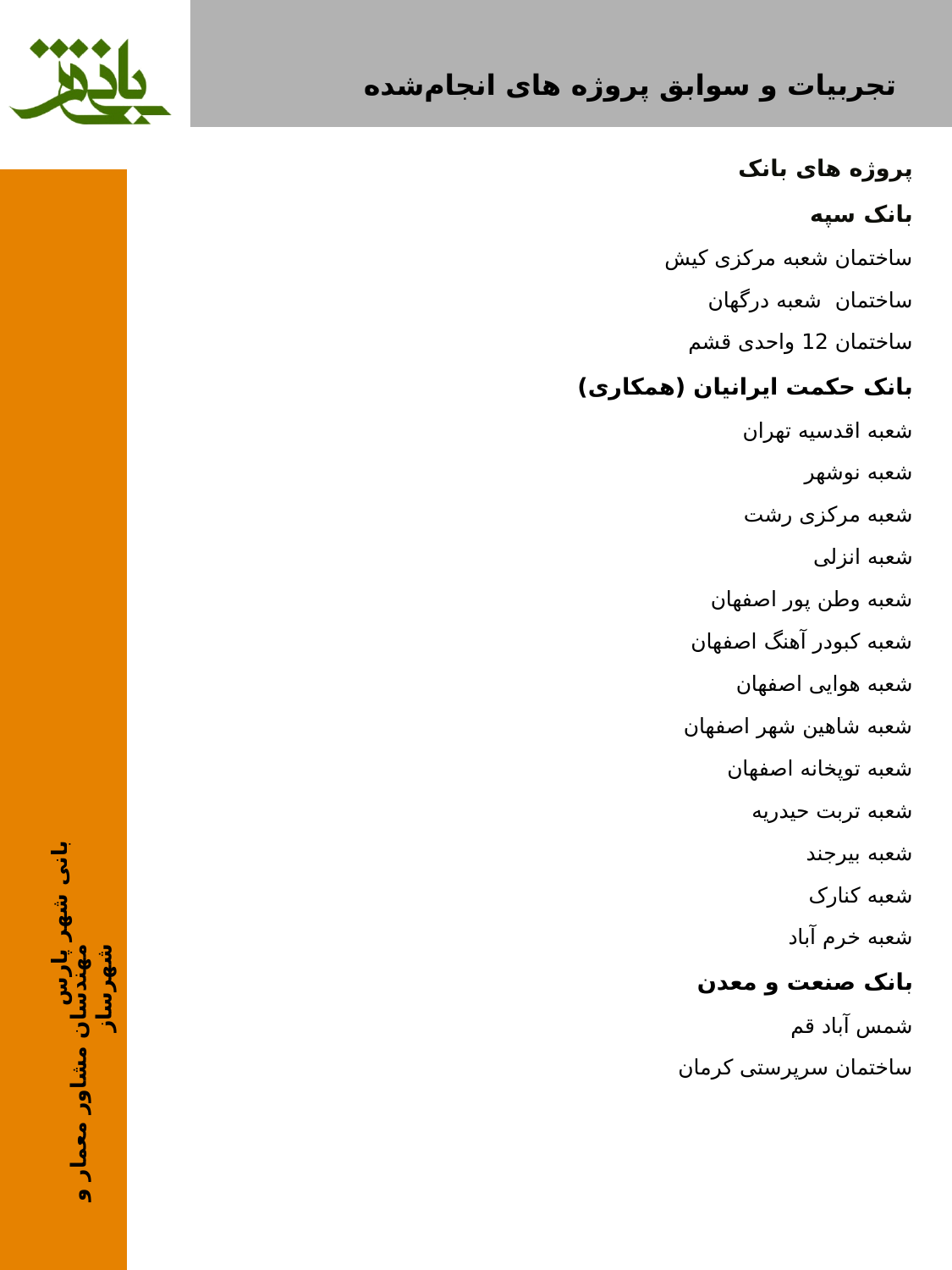

# تجربيات و سوابق پروژه های انجام‌شده
پروژه های بانک
بانک سپه
ساختمان شعبه مرکزی کیش
ساختمان  شعبه درگهان
ساختمان 12 واحدی قشم
بانک حکمت ایرانیان (همکاری)
شعبه اقدسیه تهران
شعبه نوشهر
شعبه مرکزی رشت
شعبه انزلی
شعبه وطن پور اصفهان
شعبه کبودر آهنگ اصفهان
شعبه هوایی اصفهان
شعبه شاهین شهر اصفهان
شعبه توپخانه اصفهان
شعبه تربت حیدریه
شعبه بیرجند
شعبه کنارک
شعبه خرم آباد
بانک صنعت و معدن
شمس آباد قم
ساختمان سرپرستی کرمان